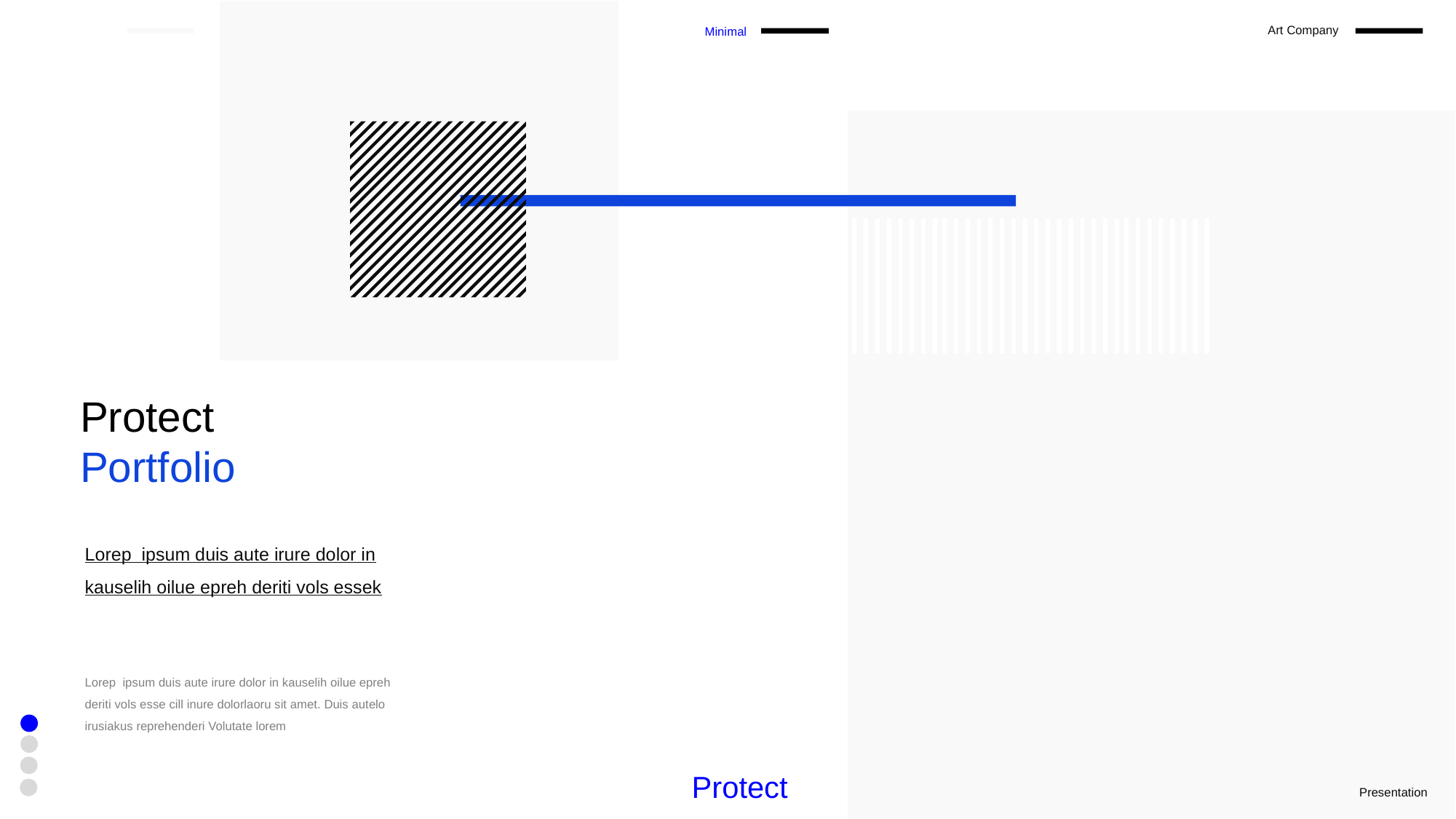

Modern Style
Art Company
Minimal

Protect
Portfolio
Lorep  ipsum duis aute irure dolor in kauselih oilue epreh deriti vols essek
Lorep  ipsum duis aute irure dolor in kauselih oilue epreh deriti vols esse cill inure dolorlaoru sit amet. Duis autelo irusiakus reprehenderi Volutate lorem

Protect
Presentation